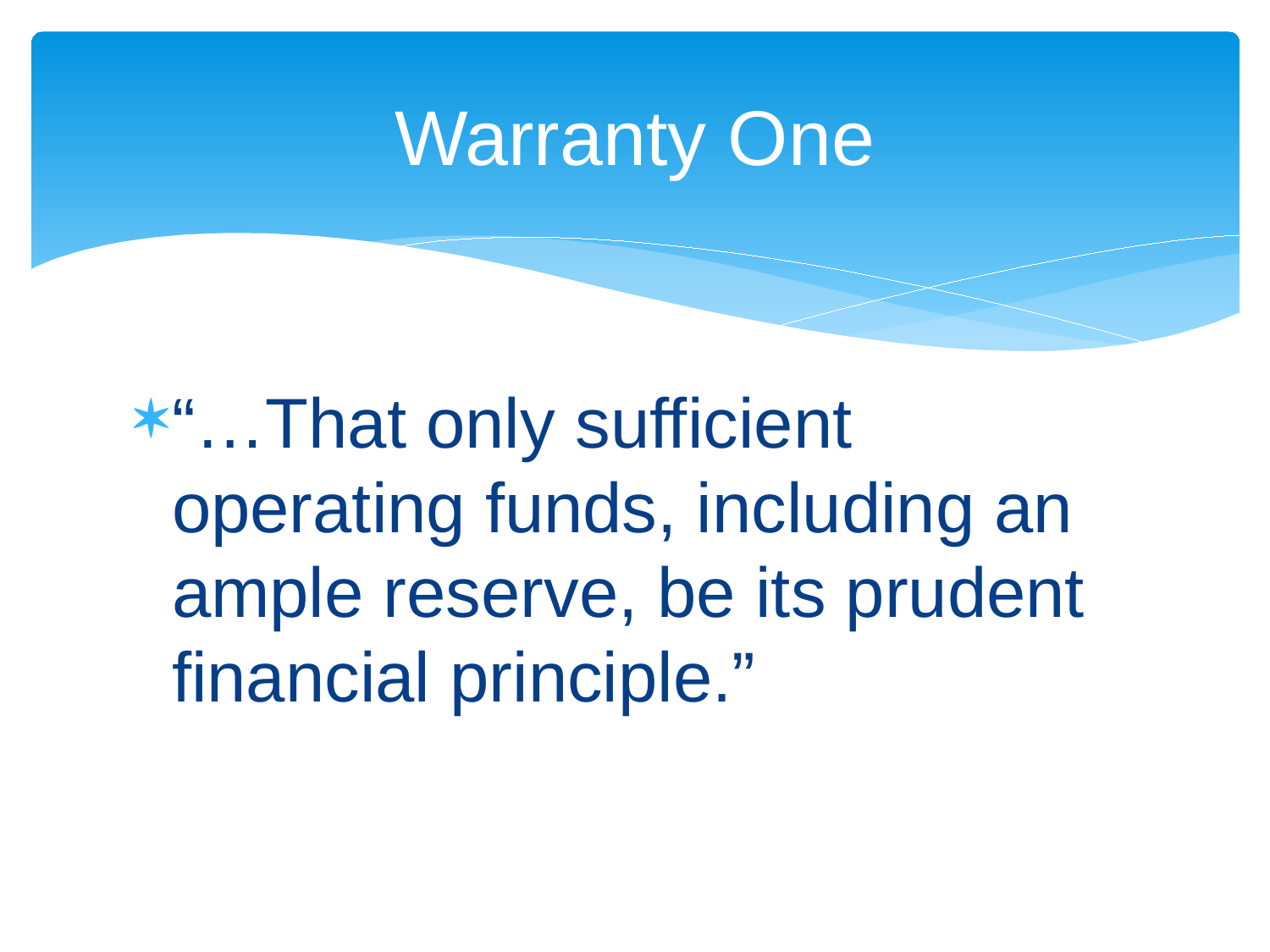

# Warranty One
“…That only sufficient operating funds, including an ample reserve, be its prudent financial principle.”